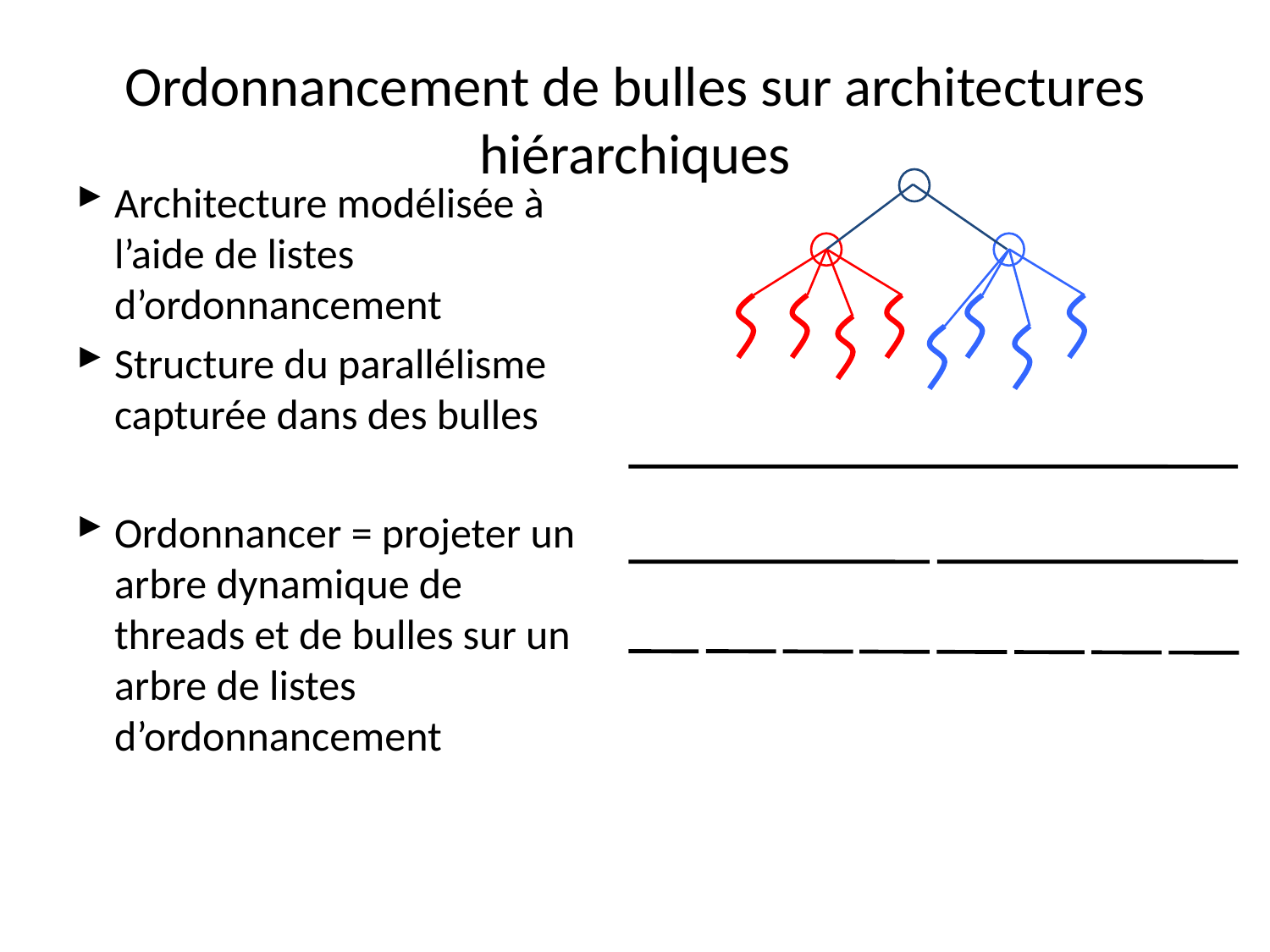

# Ordonnancement de bulles sur architectures hiérarchiques
Architecture modélisée à l’aide de listes d’ordonnancement
Structure du parallélisme capturée dans des bulles

Ordonnancer = projeter un arbre dynamique de threads et de bulles sur un arbre de listes d’ordonnancement